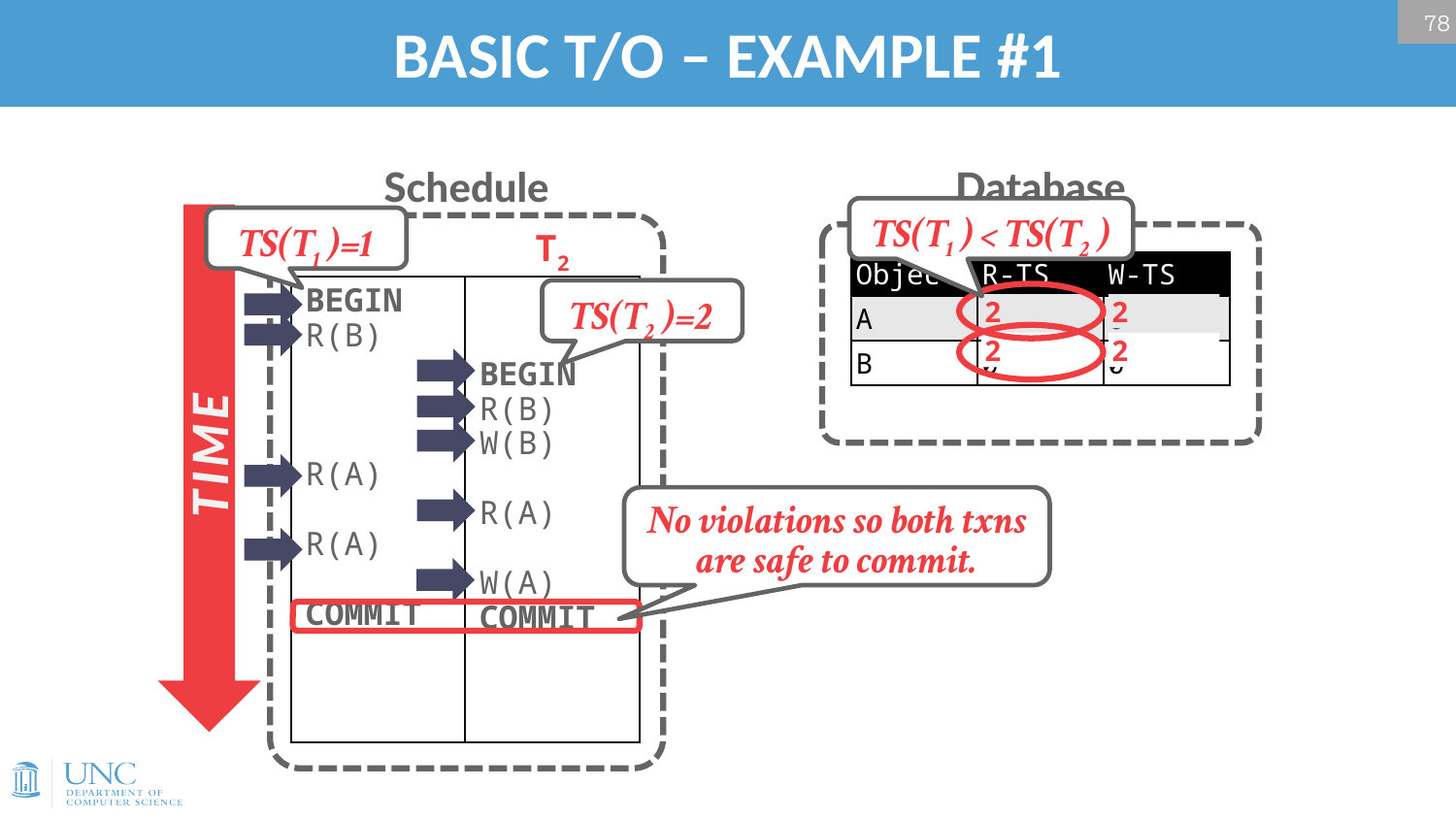

# BASIC T/O – EXAMPLE #1
78
Schedule

T1
T2
Database
TS(T1) < TS(T2)
TS(T1)=1

| Object | R-TS | W-TS |
| --- | --- | --- |
| A | 0 | 0 |
| B | 0 | 0 |
BEGIN
R(B)

R(A)

R(A)

COMMIT

BEGIN
R(B)
W(B)

R(A)

W(A)
COMMIT

TS(T2)=2

1
2
2

1
2
2

TIME

No violations so both txns are safe to commit.